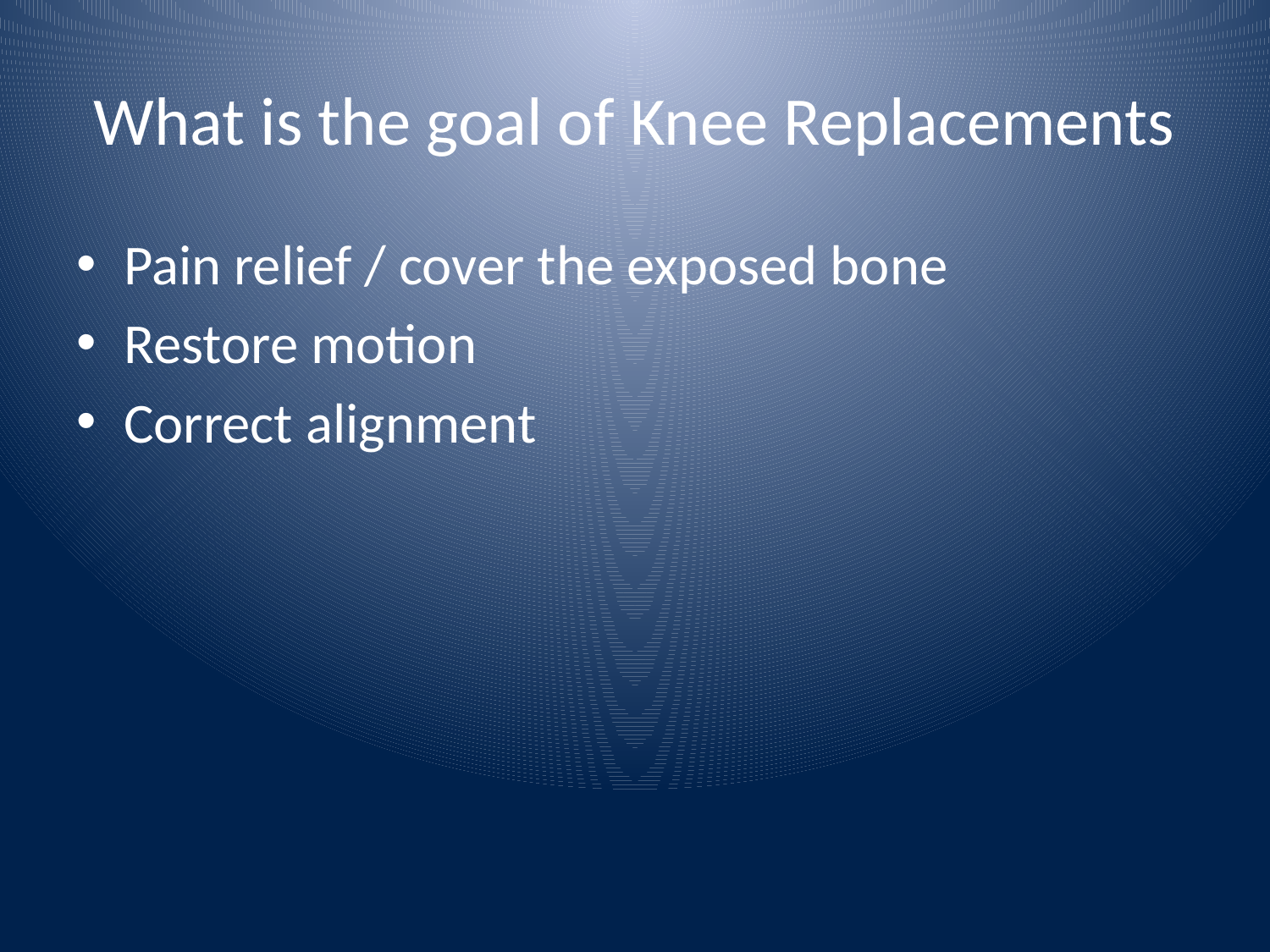

# What is the goal of Knee Replacements
Pain relief / cover the exposed bone
Restore motion
Correct alignment